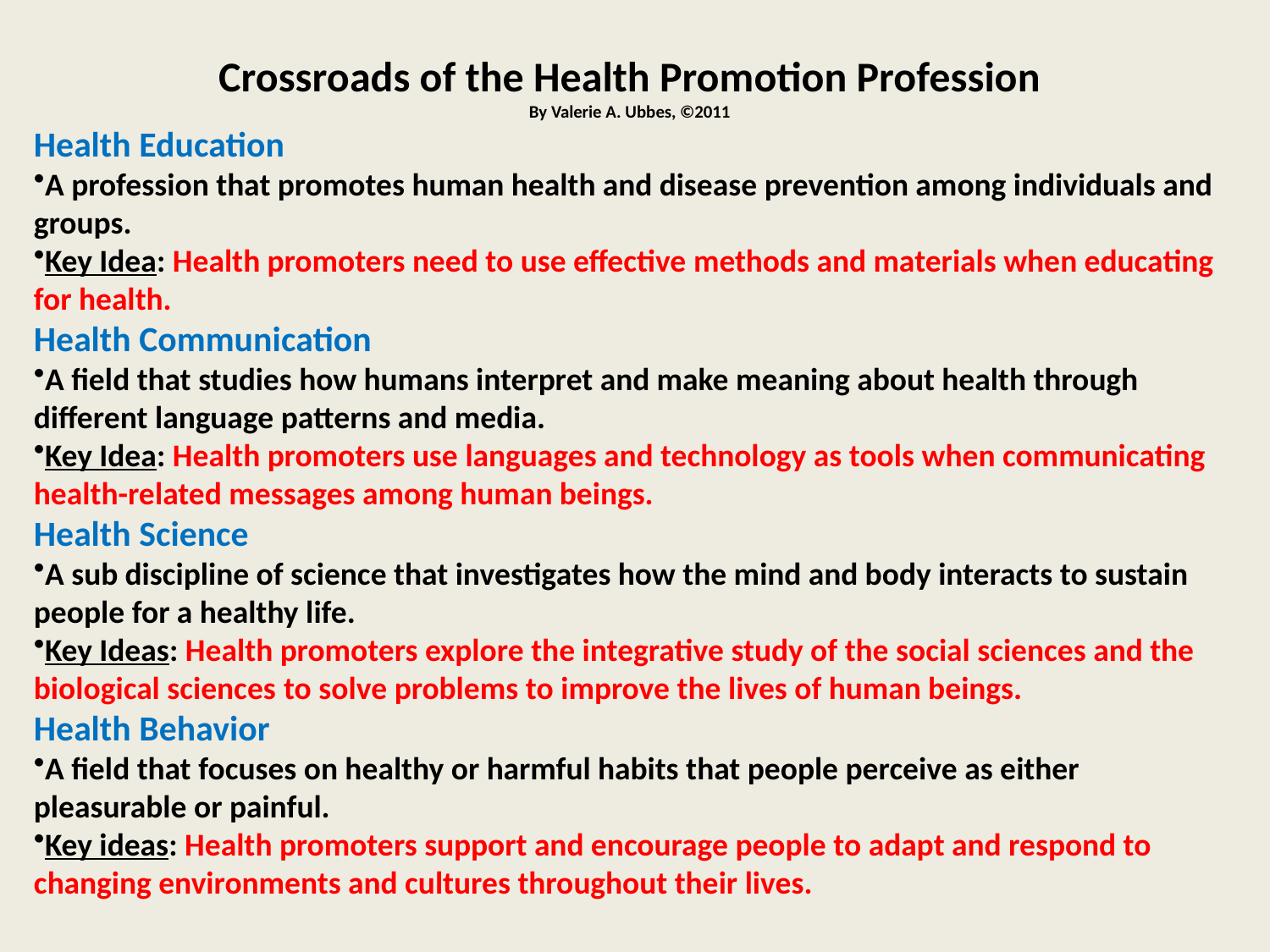

Crossroads of the Health Promotion Profession
By Valerie A. Ubbes, ©2011
Health Education
A profession that promotes human health and disease prevention among individuals and groups.
Key Idea: Health promoters need to use effective methods and materials when educating for health.
Health Communication
A field that studies how humans interpret and make meaning about health through different language patterns and media.
Key Idea: Health promoters use languages and technology as tools when communicating health-related messages among human beings.
Health Science
A sub discipline of science that investigates how the mind and body interacts to sustain people for a healthy life.
Key Ideas: Health promoters explore the integrative study of the social sciences and the biological sciences to solve problems to improve the lives of human beings.
Health Behavior
A field that focuses on healthy or harmful habits that people perceive as either pleasurable or painful.
Key ideas: Health promoters support and encourage people to adapt and respond to changing environments and cultures throughout their lives.